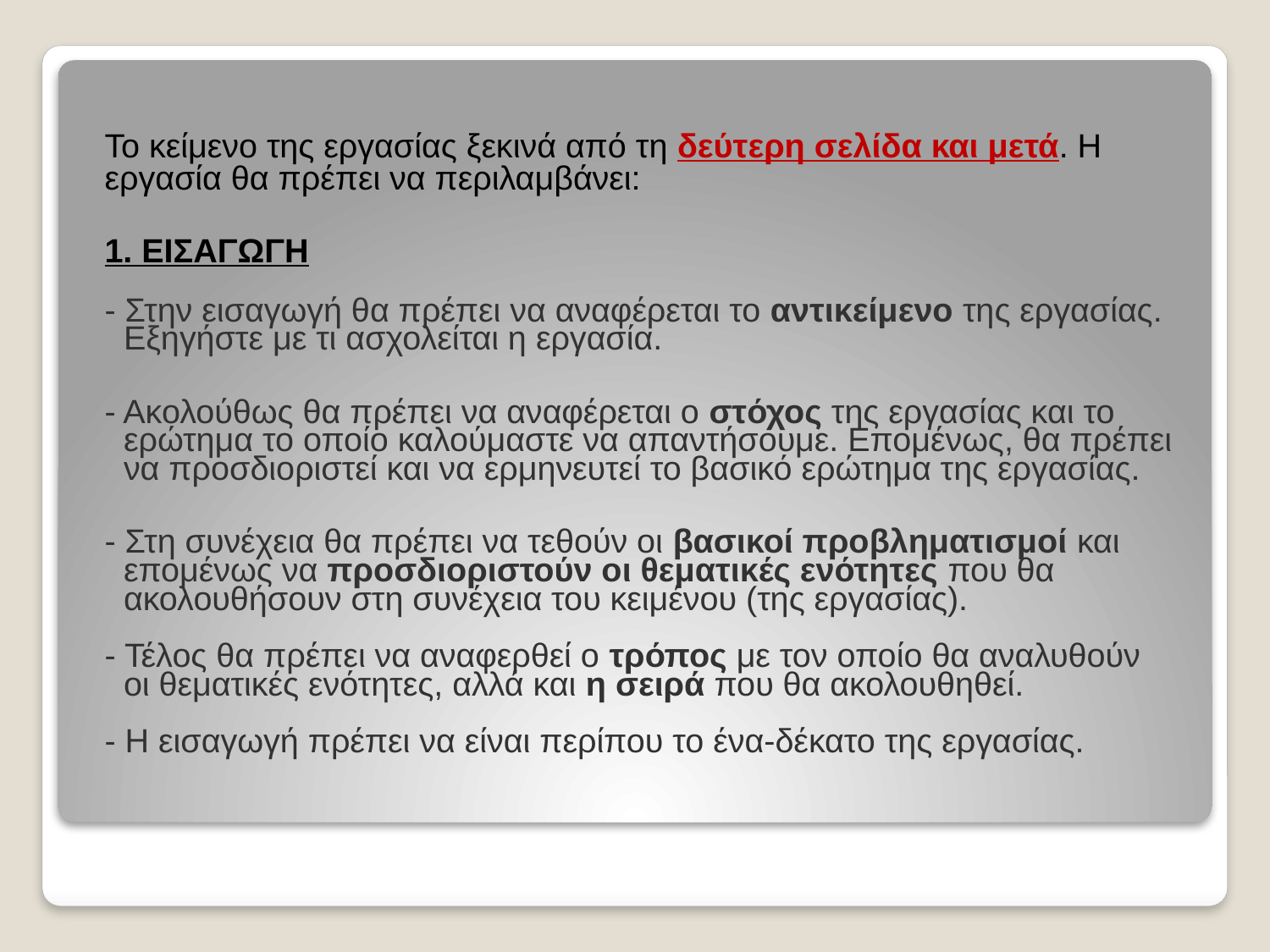

Το κείμενο της εργασίας ξεκινά από τη δεύτερη σελίδα και μετά. Η εργασία θα πρέπει να περιλαμβάνει:

	1. ΕΙΣΑΓΩΓΗ

	- Στην εισαγωγή θα πρέπει να αναφέρεται το αντικείμενο της εργασίας.
      Εξηγήστε με τι ασχολείται η εργασία.

	- Ακολούθως θα πρέπει να αναφέρεται ο στόχος της εργασίας και το
      ερώτημα το οποίο καλούμαστε να απαντήσουμε. Επομένως, θα πρέπει
      να προσδιοριστεί και να ερμηνευτεί το βασικό ερώτημα της εργασίας.

	- Στη συνέχεια θα πρέπει να τεθούν οι βασικοί προβληματισμοί και
      επομένως να προσδιοριστούν οι θεματικές ενότητες που θα
      ακολουθήσουν στη συνέχεια του κειμένου (της εργασίας).

	- Τέλος θα πρέπει να αναφερθεί ο τρόπος με τον οποίο θα αναλυθούν
      οι θεματικές ενότητες, αλλά και η σειρά που θα ακολουθηθεί.

	- Η εισαγωγή πρέπει να είναι περίπου το ένα-δέκατο της εργασίας.